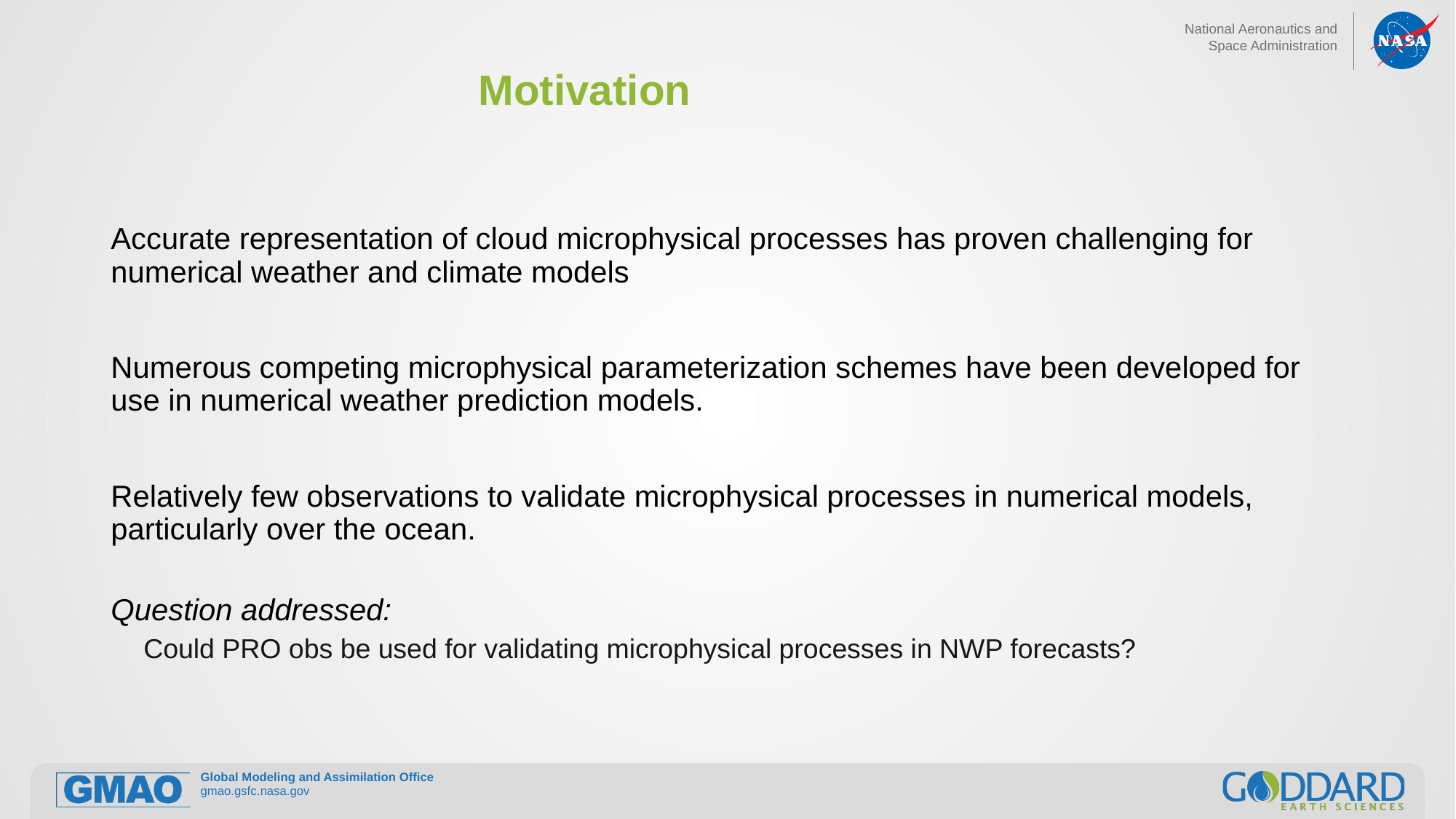

# Motivation
Accurate representation of cloud microphysical processes has proven challenging for numerical weather and climate models

Numerous competing microphysical parameterization schemes have been developed for use in numerical weather prediction models.

Relatively few observations to validate microphysical processes in numerical models, particularly over the ocean.
Question addressed:
Could PRO obs be used for validating microphysical processes in NWP forecasts?